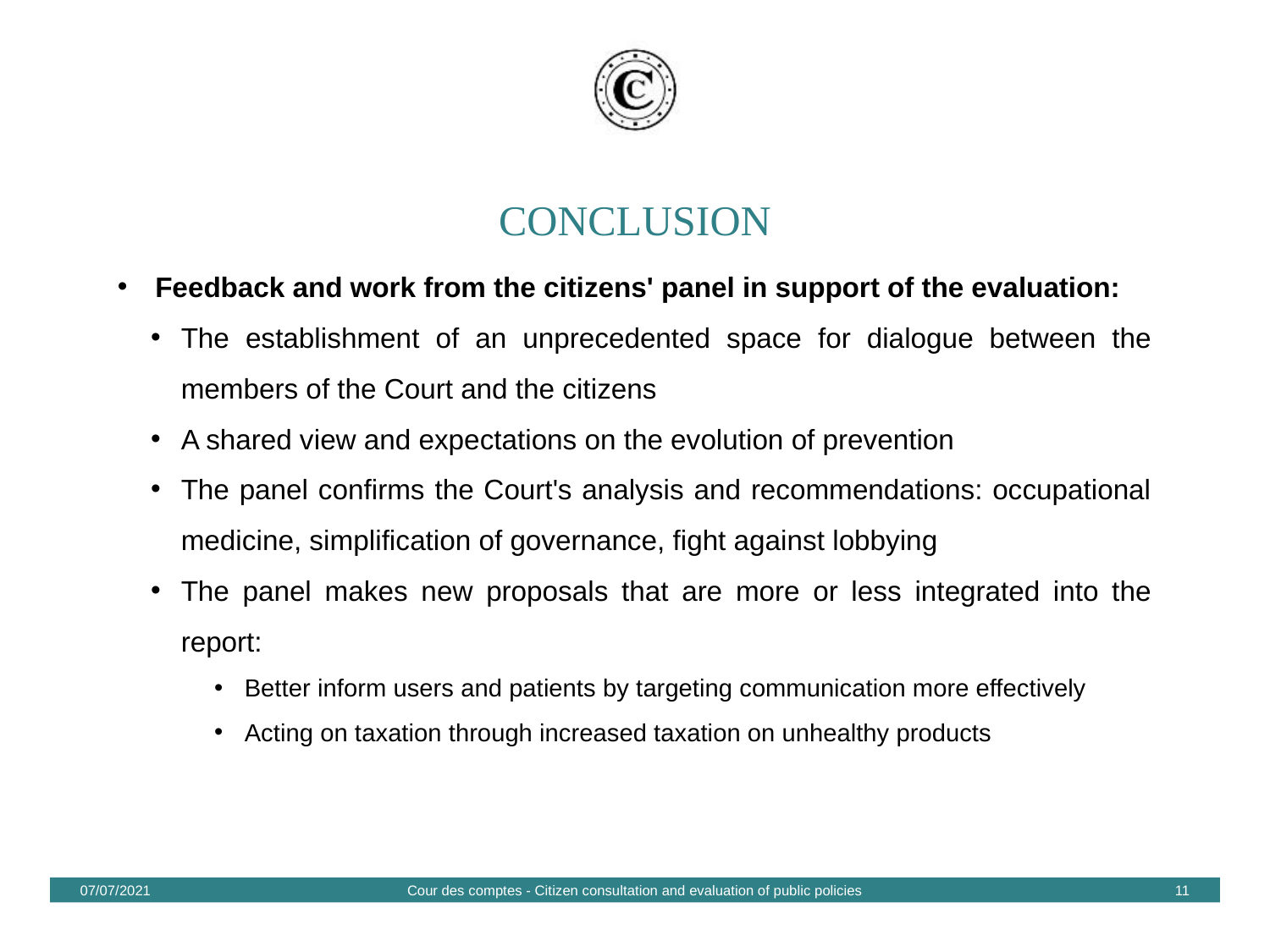

Pour personnaliser le bas de page :

« Insertion / En-tête et pied de page »

Personnaliser la zone date et la zone pied de page

Cliquer sur appliquer partout
# conclusion
 Feedback and work from the citizens' panel in support of the evaluation:
The establishment of an unprecedented space for dialogue between the members of the Court and the citizens
A shared view and expectations on the evolution of prevention
The panel confirms the Court's analysis and recommendations: occupational medicine, simplification of governance, fight against lobbying
The panel makes new proposals that are more or less integrated into the report:
Better inform users and patients by targeting communication more effectively
Acting on taxation through increased taxation on unhealthy products

07/07/2021
Cour des comptes - Citizen consultation and evaluation of public policies
11